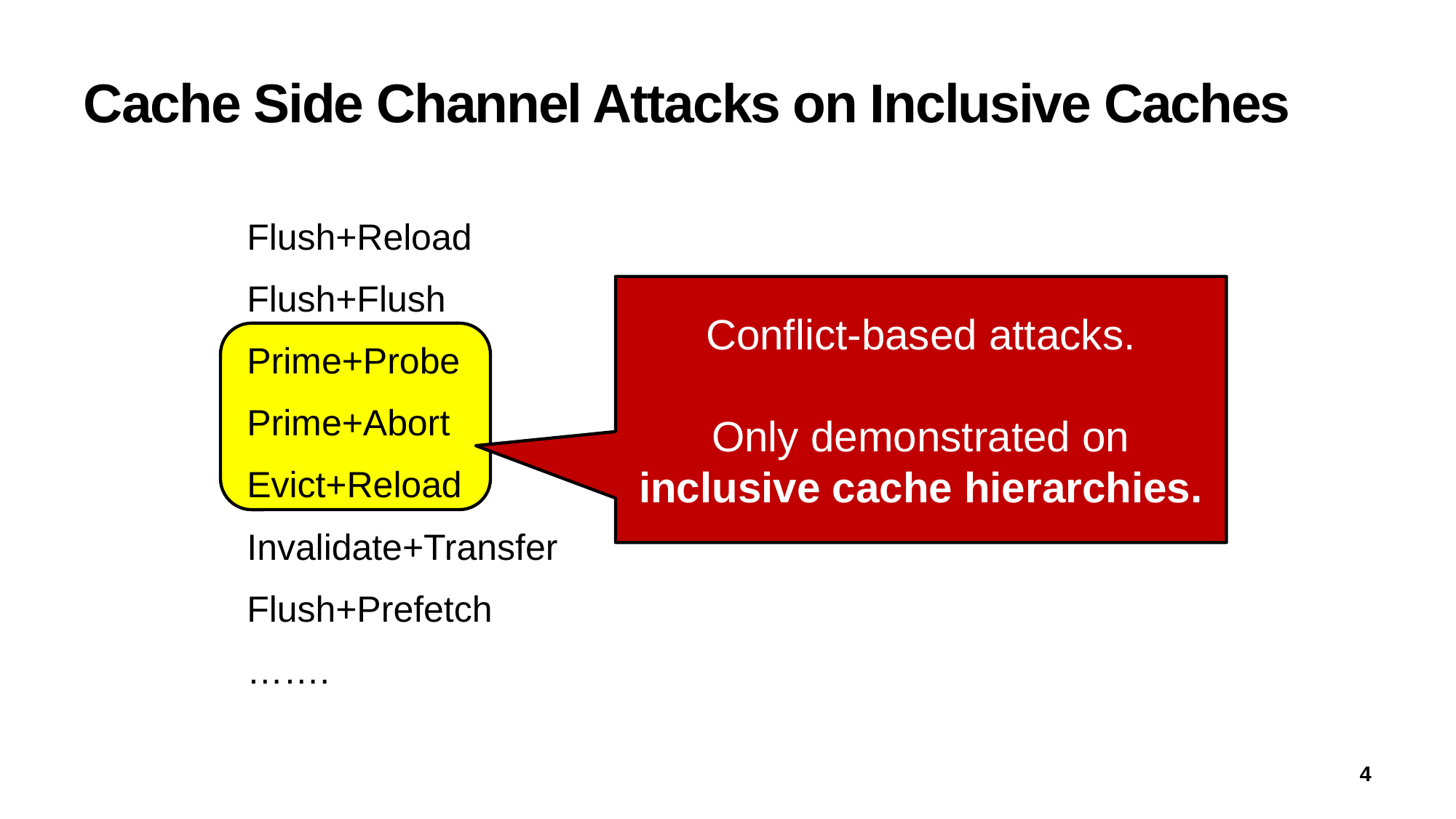

# Cache Side Channel Attacks on Inclusive Caches
Flush+Reload
Flush+Flush
Prime+Probe
Prime+Abort
Evict+Reload
Invalidate+Transfer
Flush+Prefetch
…….
Conflict-based attacks.

Only demonstrated on inclusive cache hierarchies.

4